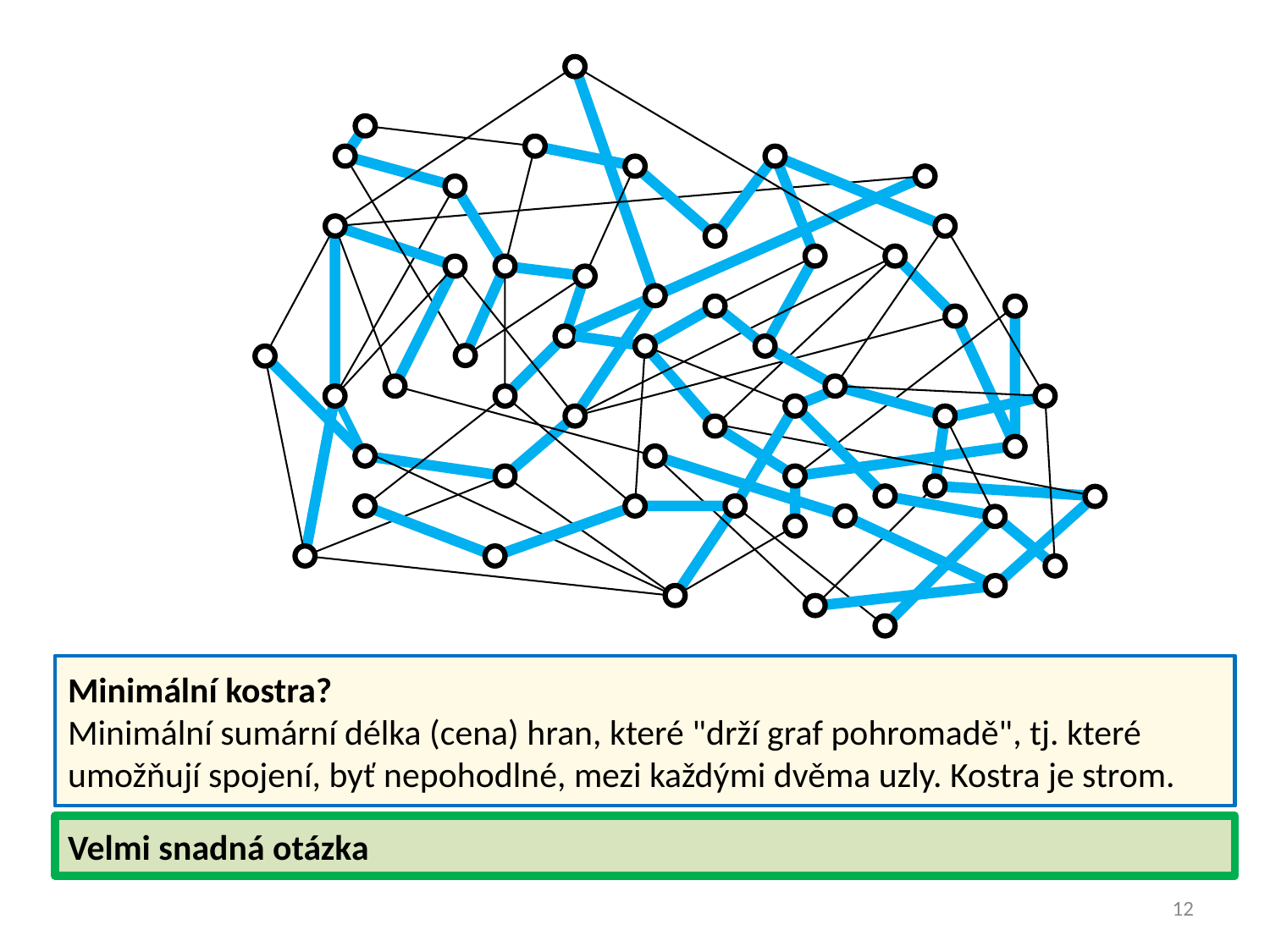

Minimální kostra?
Minimální sumární délka (cena) hran, které "drží graf pohromadě", tj. které umožňují spojení, byť nepohodlné, mezi každými dvěma uzly. Kostra je strom.
Velmi snadná otázka
12